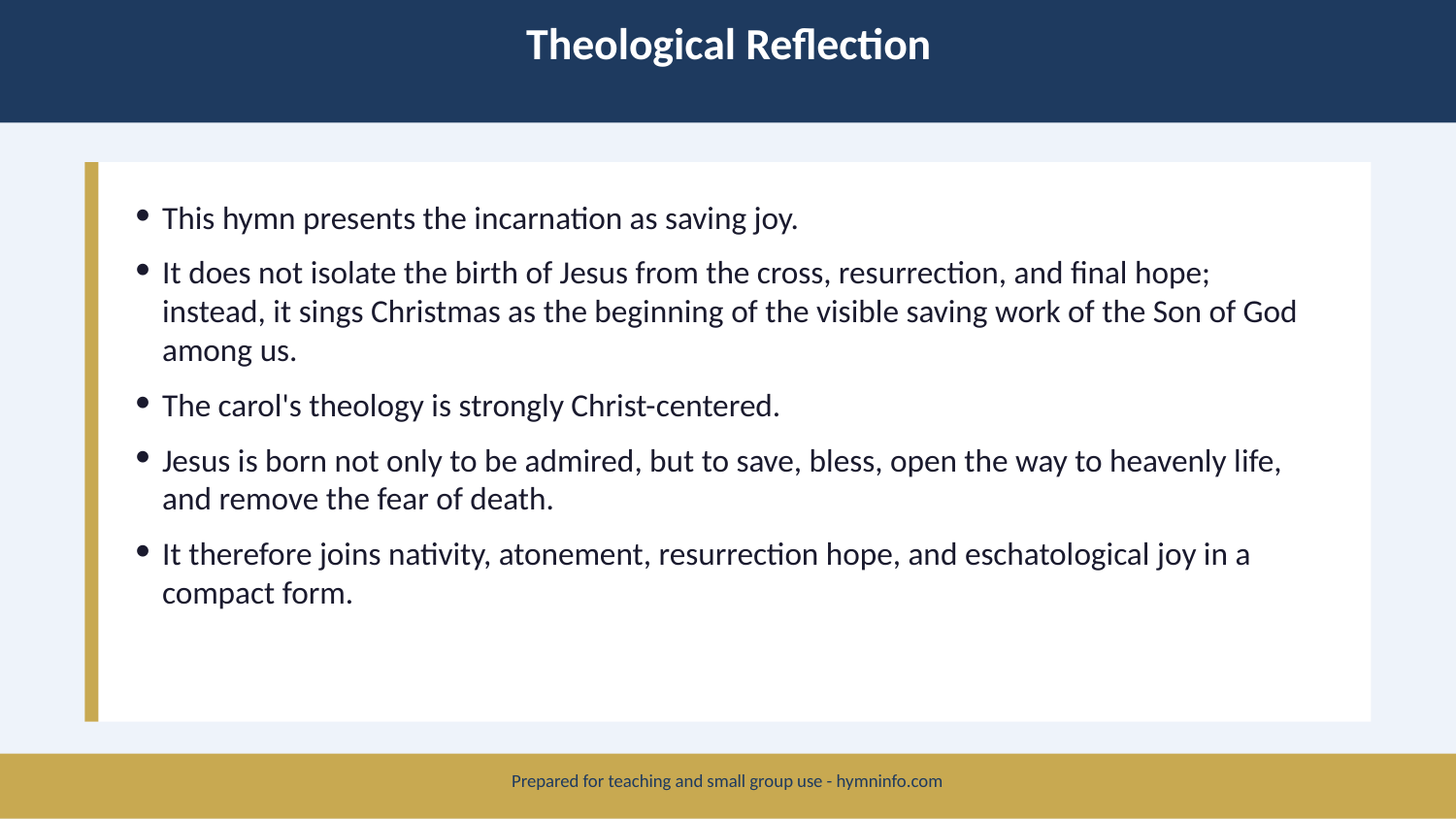

Theological Reflection

This hymn presents the incarnation as saving joy.
It does not isolate the birth of Jesus from the cross, resurrection, and final hope; instead, it sings Christmas as the beginning of the visible saving work of the Son of God among us.
The carol's theology is strongly Christ-centered.
Jesus is born not only to be admired, but to save, bless, open the way to heavenly life, and remove the fear of death.
It therefore joins nativity, atonement, resurrection hope, and eschatological joy in a compact form.

Prepared for teaching and small group use - hymninfo.com